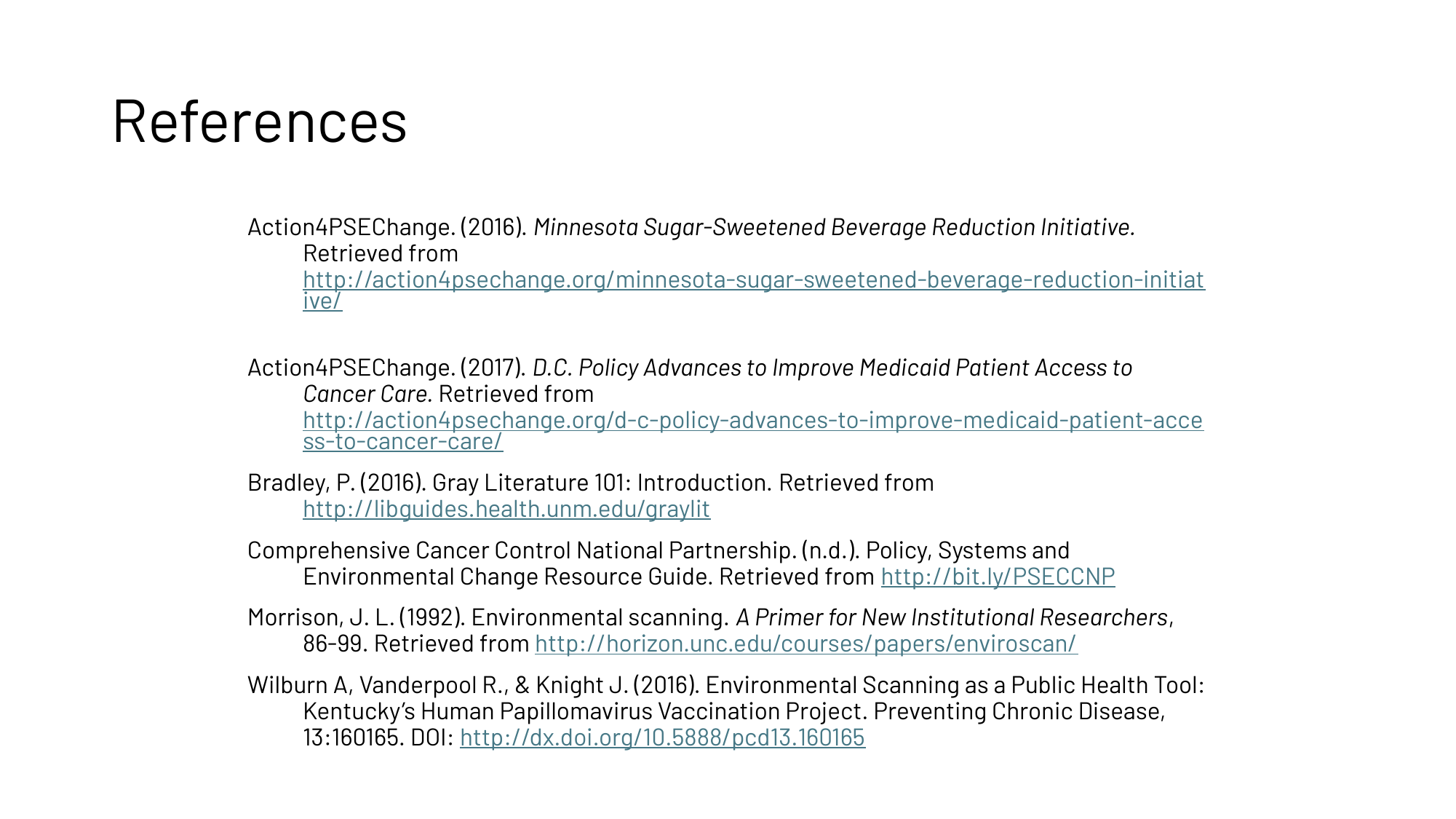

# References
Action4PSEChange. (2016). Minnesota Sugar-Sweetened Beverage Reduction Initiative. Retrieved from http://action4psechange.org/minnesota-sugar-sweetened-beverage-reduction-initiative/
Action4PSEChange. (2017). D.C. Policy Advances to Improve Medicaid Patient Access to Cancer Care. Retrieved from http://action4psechange.org/d-c-policy-advances-to-improve-medicaid-patient-access-to-cancer-care/
Bradley, P. (2016). Gray Literature 101: Introduction. Retrieved from http://libguides.health.unm.edu/graylit
Comprehensive Cancer Control National Partnership. (n.d.). Policy, Systems and Environmental Change Resource Guide. Retrieved from http://bit.ly/PSECCNP
Morrison, J. L. (1992). Environmental scanning. A Primer for New Institutional Researchers, 86-99. Retrieved from http://horizon.unc.edu/courses/papers/enviroscan/
Wilburn A, Vanderpool R., & Knight J. (2016). Environmental Scanning as a Public Health Tool: Kentucky’s Human Papillomavirus Vaccination Project. Preventing Chronic Disease, 13:160165. DOI: http://dx.doi.org/10.5888/pcd13.160165